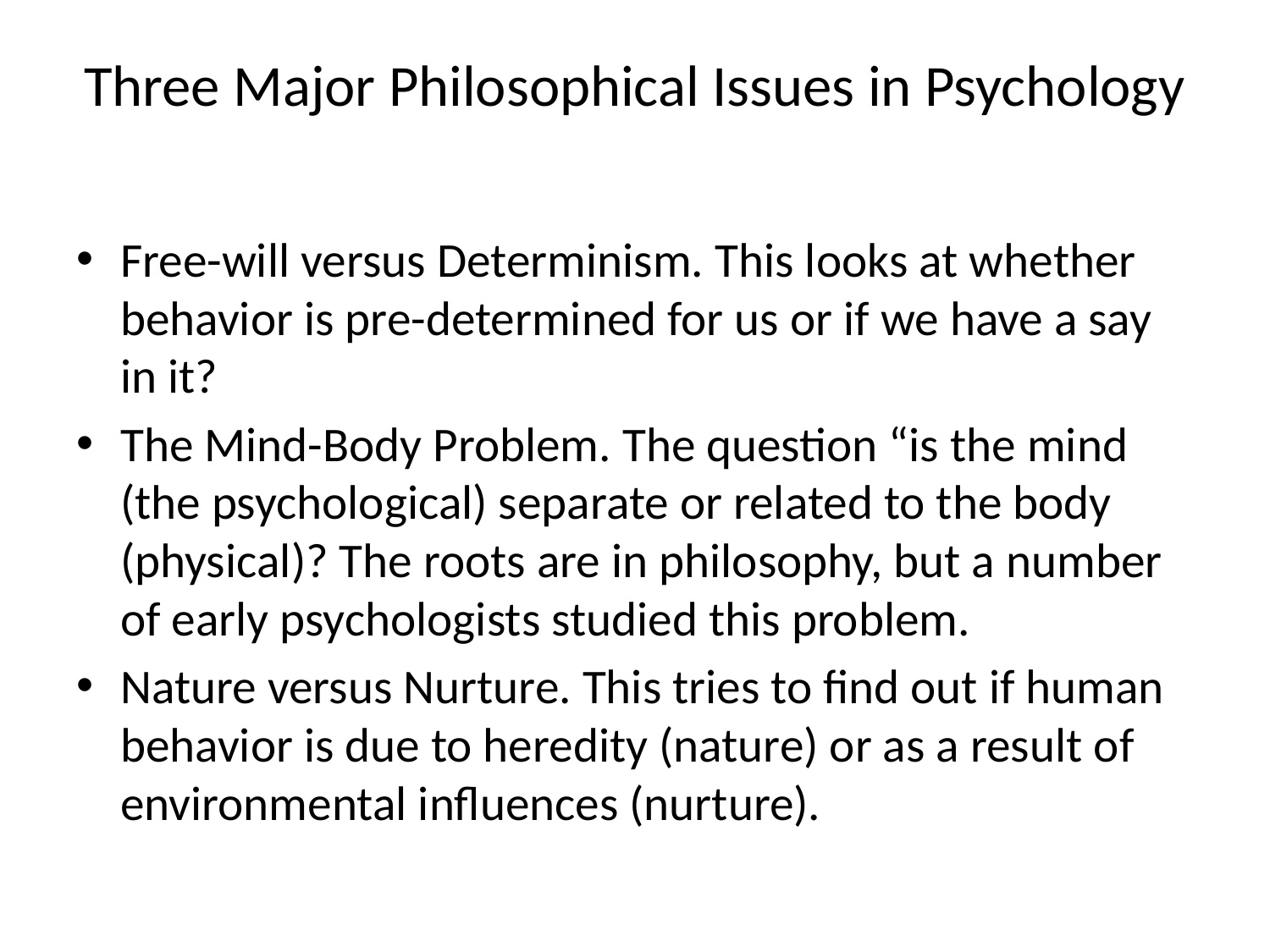

# Three Major Philosophical Issues in Psychology
Free-will versus Determinism. This looks at whether behavior is pre-determined for us or if we have a say in it?
The Mind-Body Problem. The question “is the mind (the psychological) separate or related to the body (physical)? The roots are in philosophy, but a number of early psychologists studied this problem.
Nature versus Nurture. This tries to find out if human behavior is due to heredity (nature) or as a result of environmental influences (nurture).